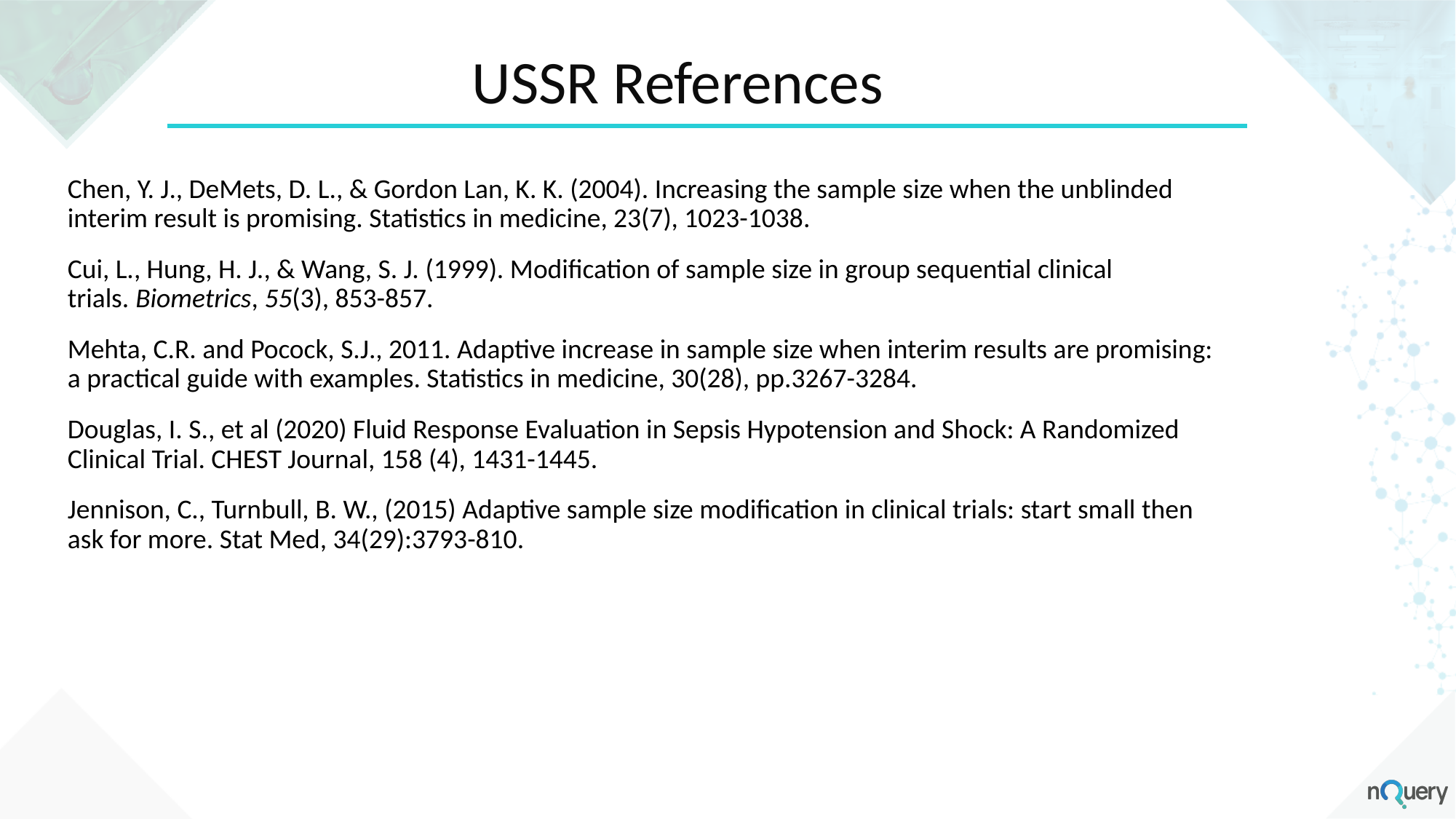

# USSR References
Chen, Y. J., DeMets, D. L., & Gordon Lan, K. K. (2004). Increasing the sample size when the unblinded interim result is promising. Statistics in medicine, 23(7), 1023-1038.
Cui, L., Hung, H. J., & Wang, S. J. (1999). Modification of sample size in group sequential clinical trials. Biometrics, 55(3), 853-857.
Mehta, C.R. and Pocock, S.J., 2011. Adaptive increase in sample size when interim results are promising: a practical guide with examples. Statistics in medicine, 30(28), pp.3267-3284.
Douglas, I. S., et al (2020) Fluid Response Evaluation in Sepsis Hypotension and Shock: A Randomized Clinical Trial. CHEST Journal, 158 (4), 1431-1445.
Jennison, C., Turnbull, B. W., (2015) Adaptive sample size modification in clinical trials: start small then ask for more. Stat Med, 34(29):3793-810.